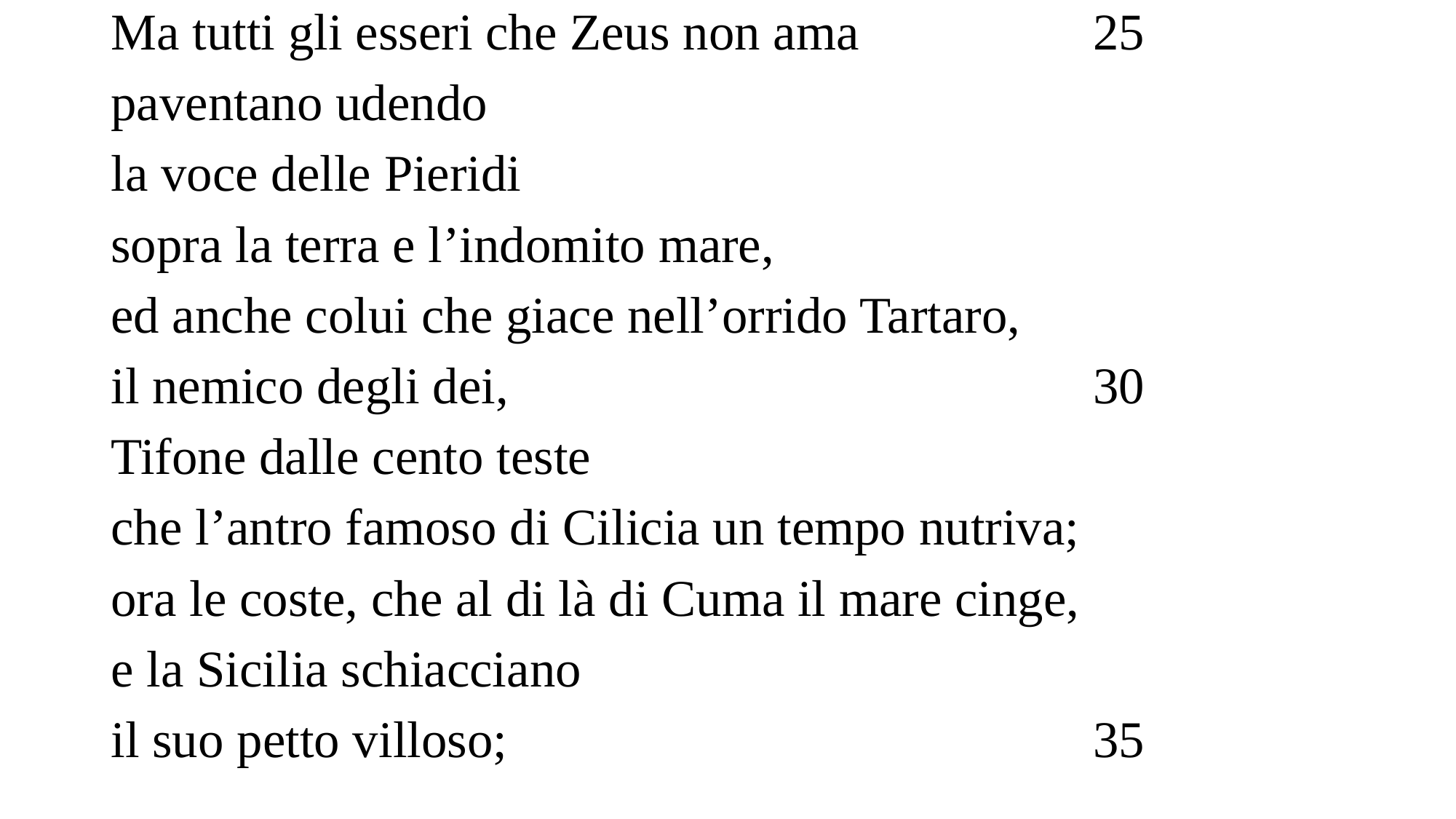

Ma tutti gli esseri che Zeus non ama			25
paventano udendo
la voce delle Pieridi
sopra la terra e l’indomito mare,
ed anche colui che giace nell’orrido Tartaro,
il nemico degli dei, 						30
Tifone dalle cento teste
che l’antro famoso di Cilicia un tempo nutriva;
ora le coste, che al di là di Cuma il mare cinge,
e la Sicilia schiacciano
il suo petto villoso;						35